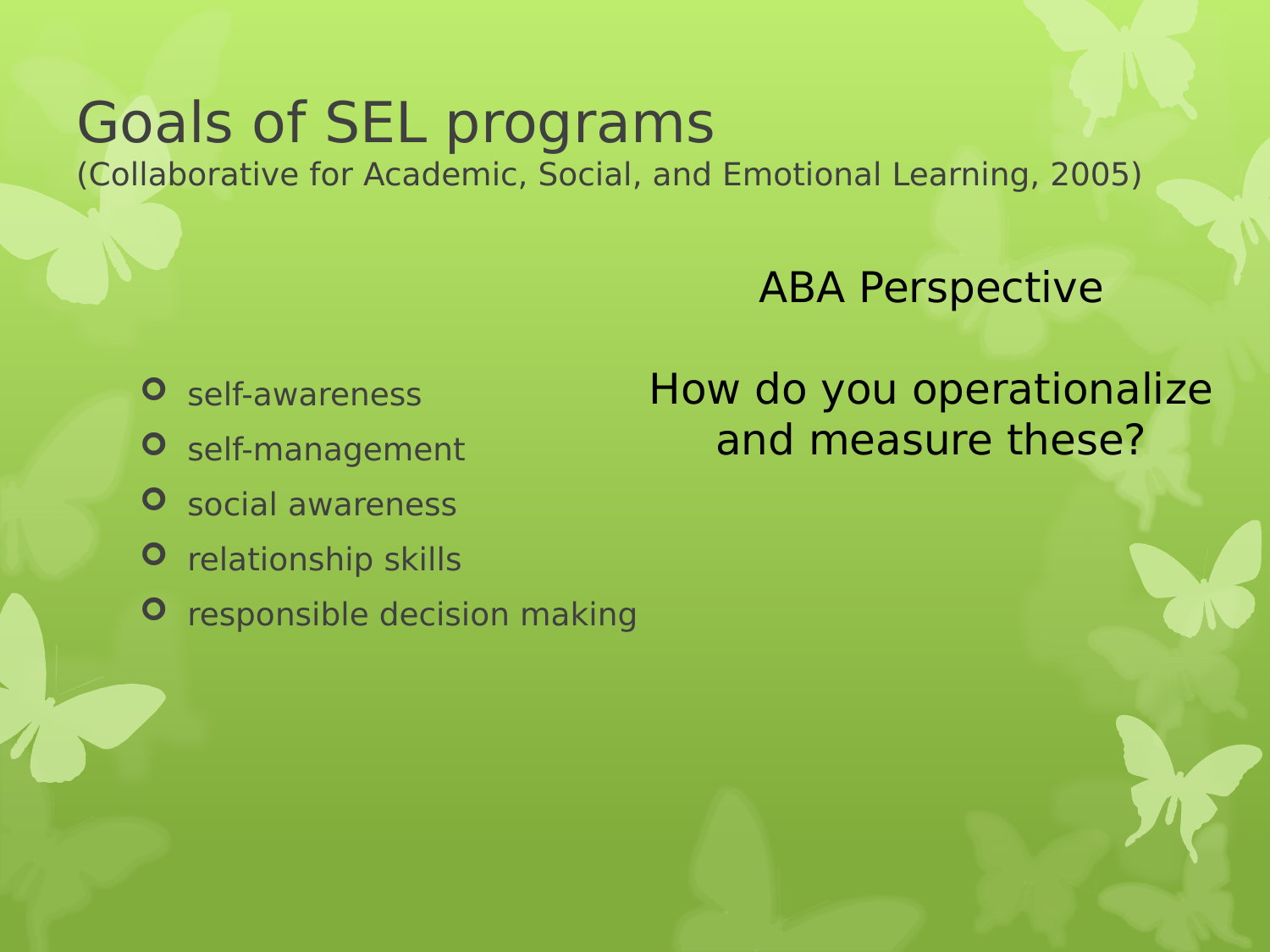

# Goals of SEL programs (Collaborative for Academic, Social, and Emotional Learning, 2005)
self-awareness
self-management
social awareness
relationship skills
responsible decision making
ABA Perspective

How do you operationalize and measure these?